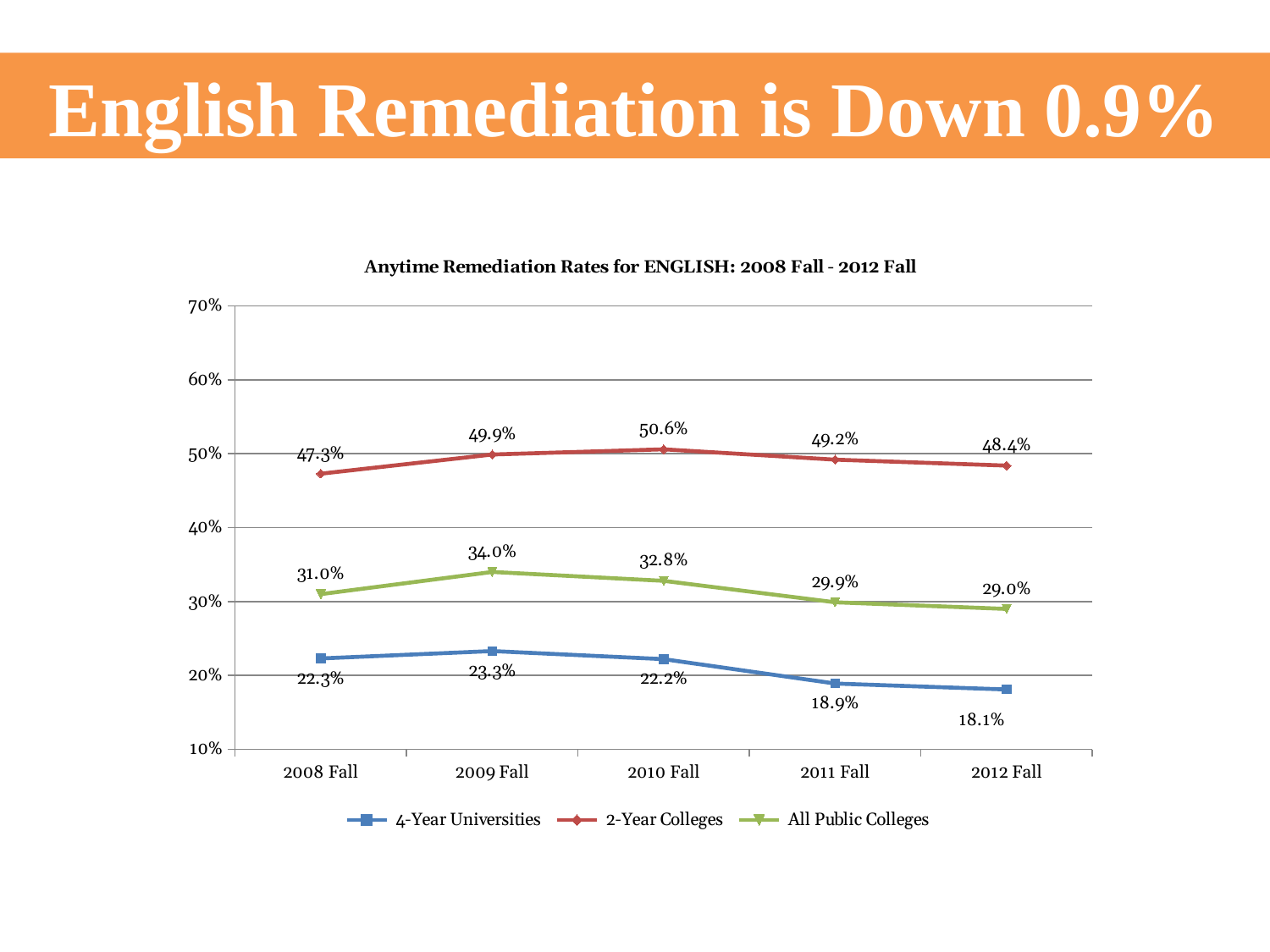

English Remediation is Down 0.9%

### Chart: Anytime Remediation Rates for ENGLISH: 2008 Fall - 2012 Fall

| Category |  4-Year Universities  |  2-Year Colleges  |  All Public Colleges  |
|---|---|---|---|
| 2008 Fall | 0.223 | 0.473 | 0.31 |
| 2009 Fall | 0.233 | 0.499 | 0.34 |
| 2010 Fall | 0.222 | 0.506 | 0.328 |
| 2011 Fall | 0.189 | 0.492 | 0.299 |
| 2012 Fall | 0.181 | 0.484 | 0.29 |